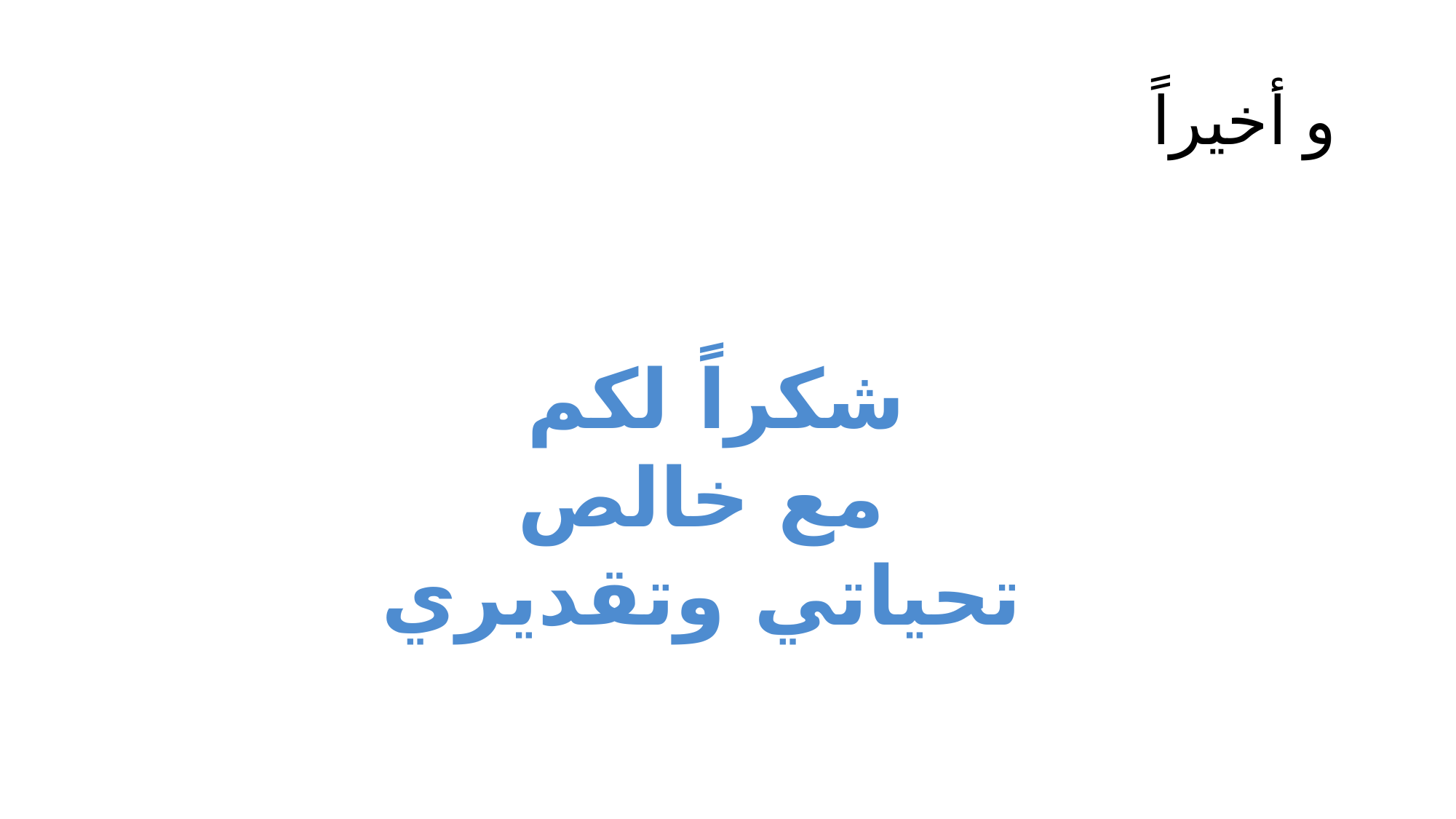

# و أخيراً

شكراً لكم
مع خالص تحياتي وتقديري